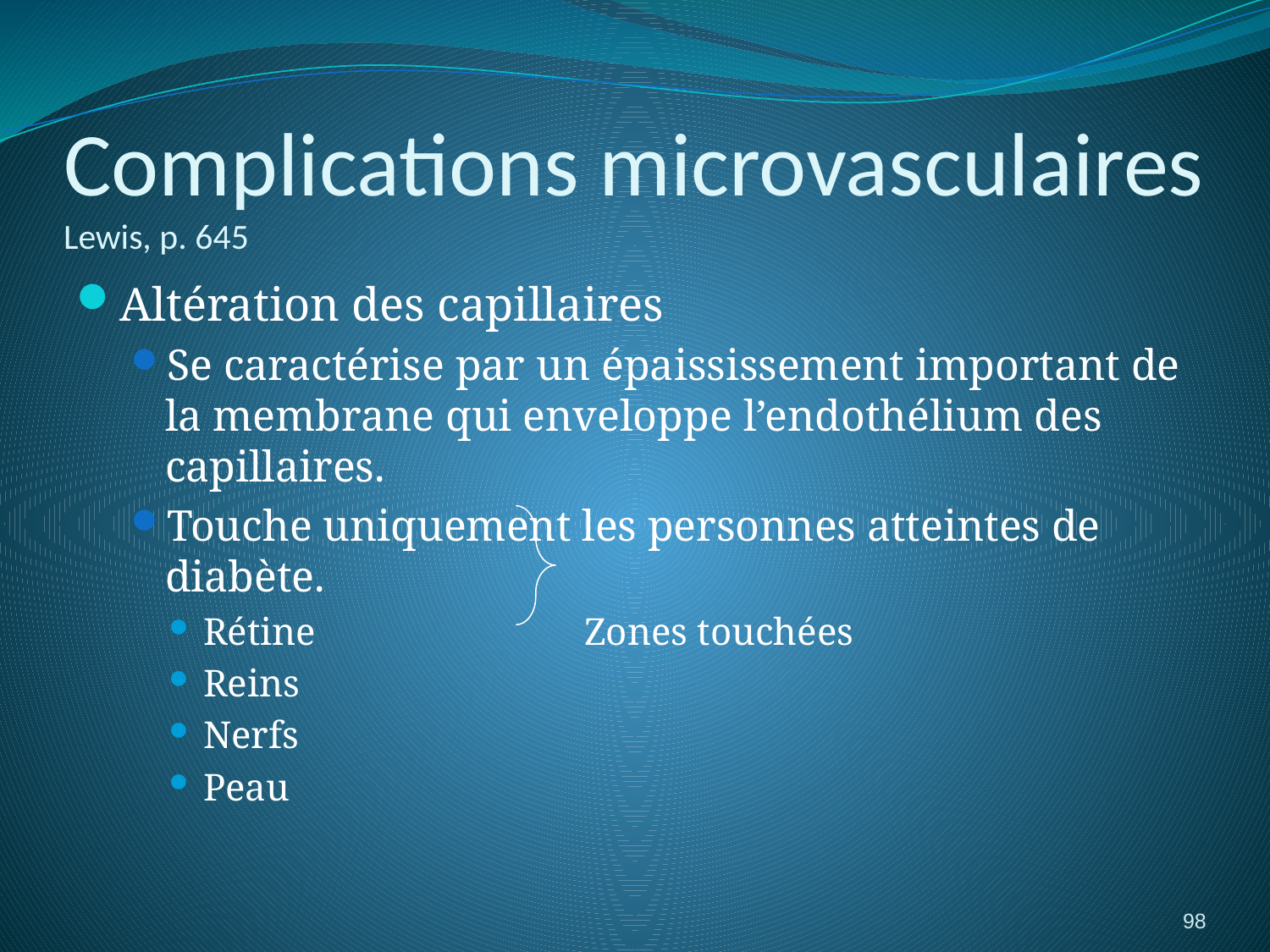

# Complications microvasculaires Lewis, p. 645
Altération des capillaires
Se caractérise par un épaississement important de la membrane qui enveloppe l’endothélium des capillaires.
Touche uniquement les personnes atteintes de diabète.
Rétine			Zones touchées
Reins
Nerfs
Peau

98